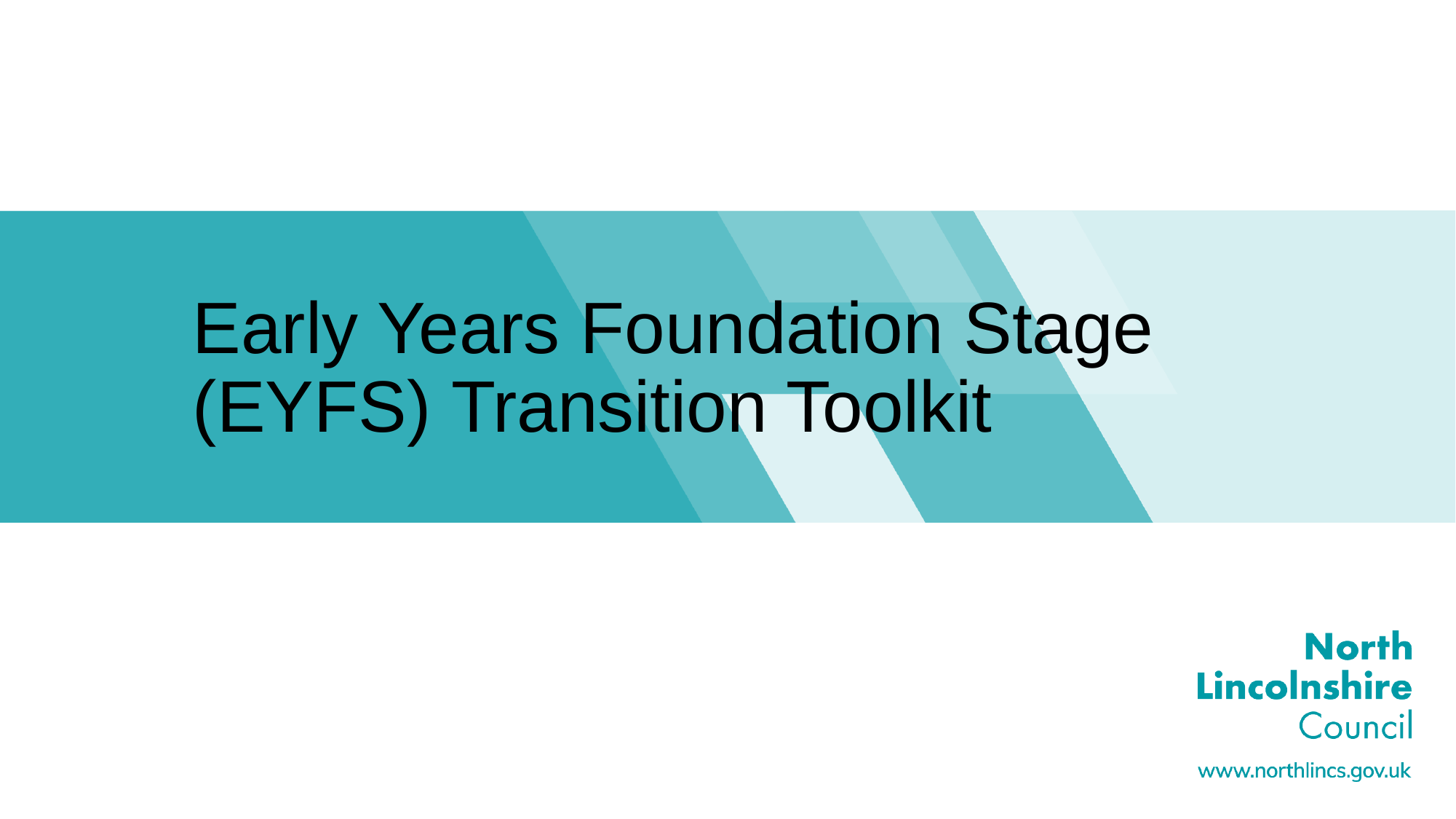

# Early Years Foundation Stage (EYFS) Transition Toolkit